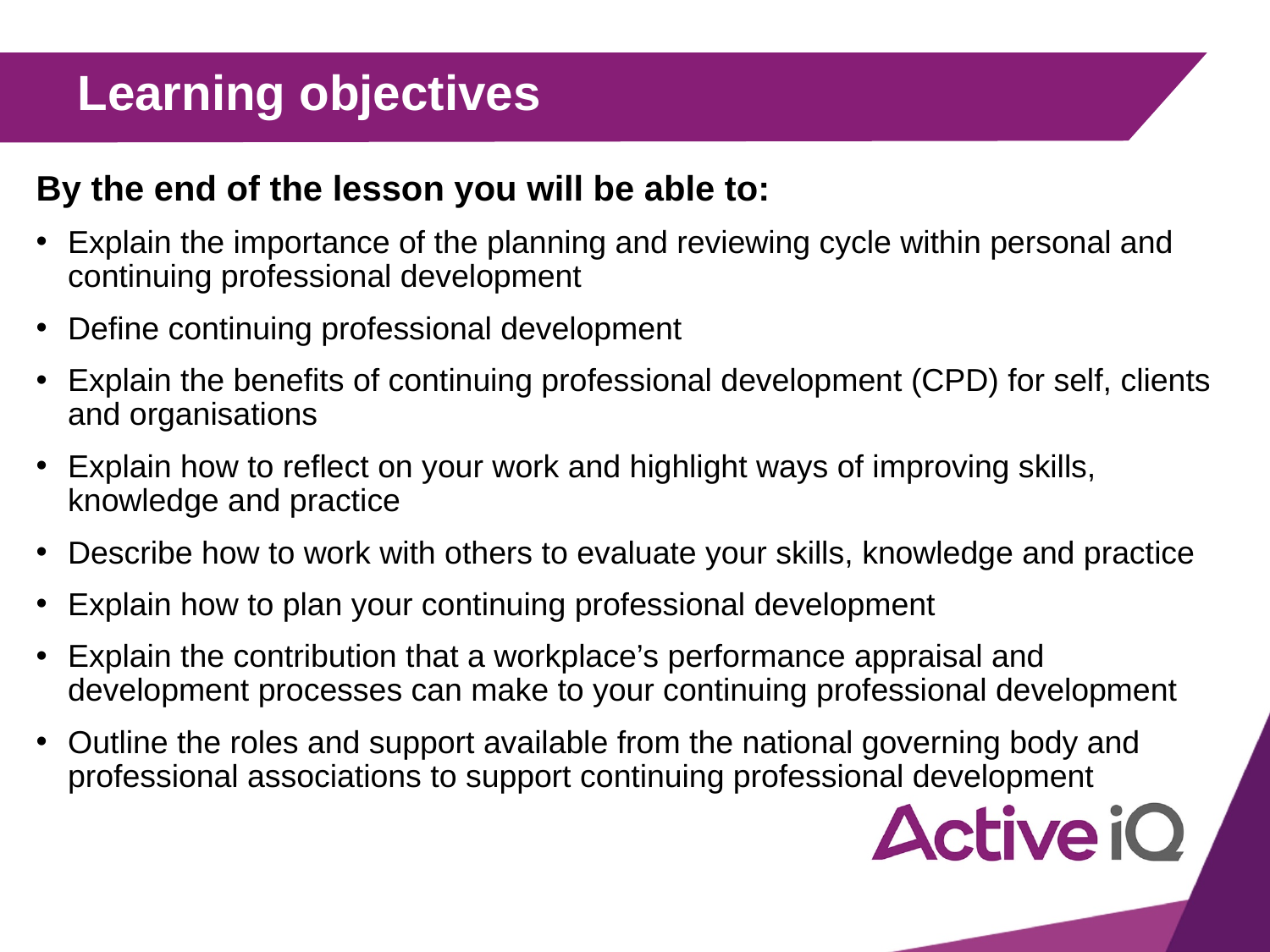

# Learning objectives
By the end of the lesson you will be able to:
Explain the importance of the planning and reviewing cycle within personal and continuing professional development
Define continuing professional development
Explain the benefits of continuing professional development (CPD) for self, clients and organisations
Explain how to reflect on your work and highlight ways of improving skills, knowledge and practice
Describe how to work with others to evaluate your skills, knowledge and practice
Explain how to plan your continuing professional development
Explain the contribution that a workplace’s performance appraisal and development processes can make to your continuing professional development
Outline the roles and support available from the national governing body and professional associations to support continuing professional development